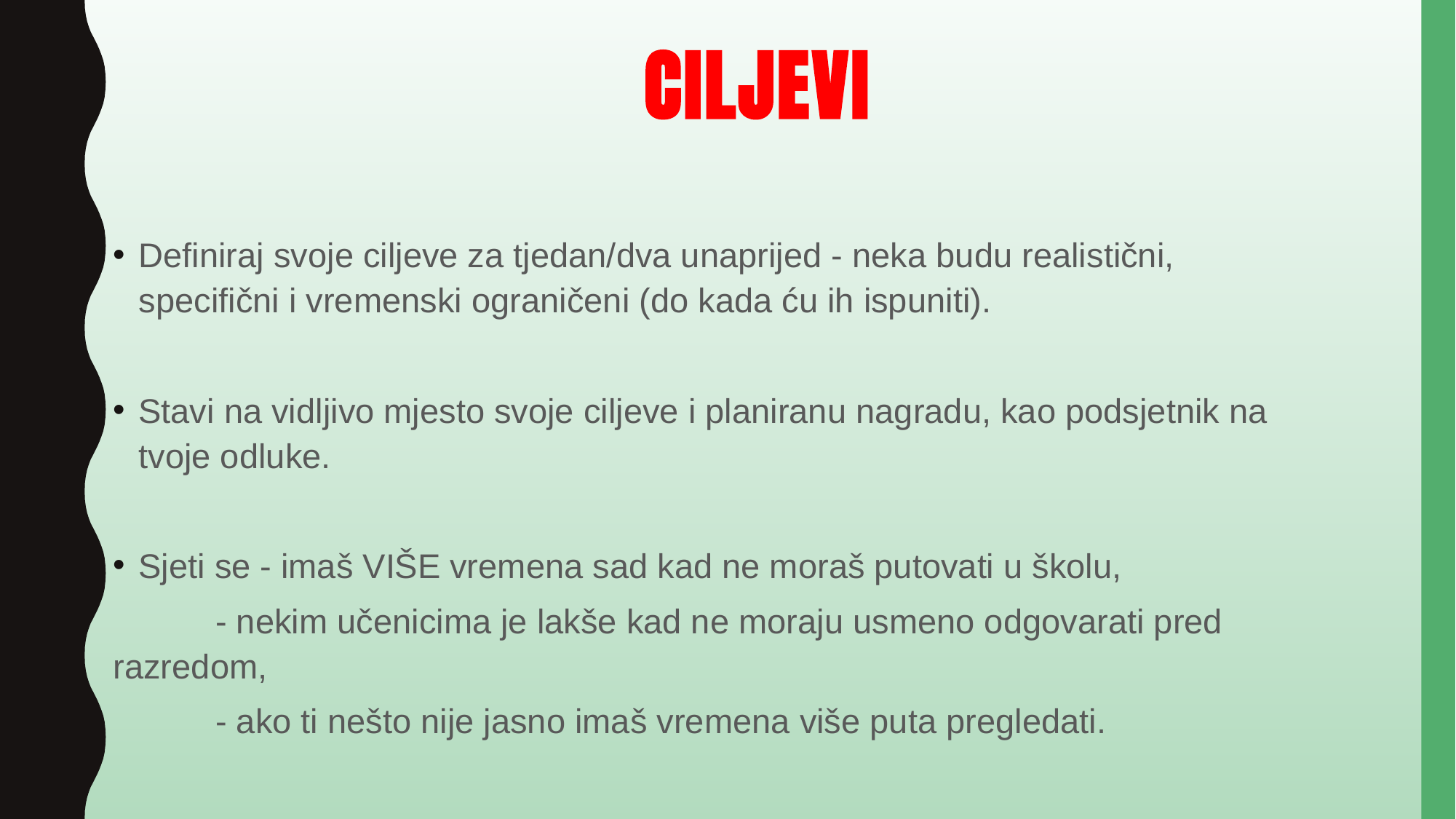

# ciljevi
Definiraj svoje ciljeve za tjedan/dva unaprijed - neka budu realistični, specifični i vremenski ograničeni (do kada ću ih ispuniti).

Stavi na vidljivo mjesto svoje ciljeve i planiranu nagradu, kao podsjetnik na tvoje odluke.

Sjeti se - imaš VIŠE vremena sad kad ne moraš putovati u školu,
	- nekim učenicima je lakše kad ne moraju usmeno odgovarati pred razredom,
	- ako ti nešto nije jasno imaš vremena više puta pregledati.